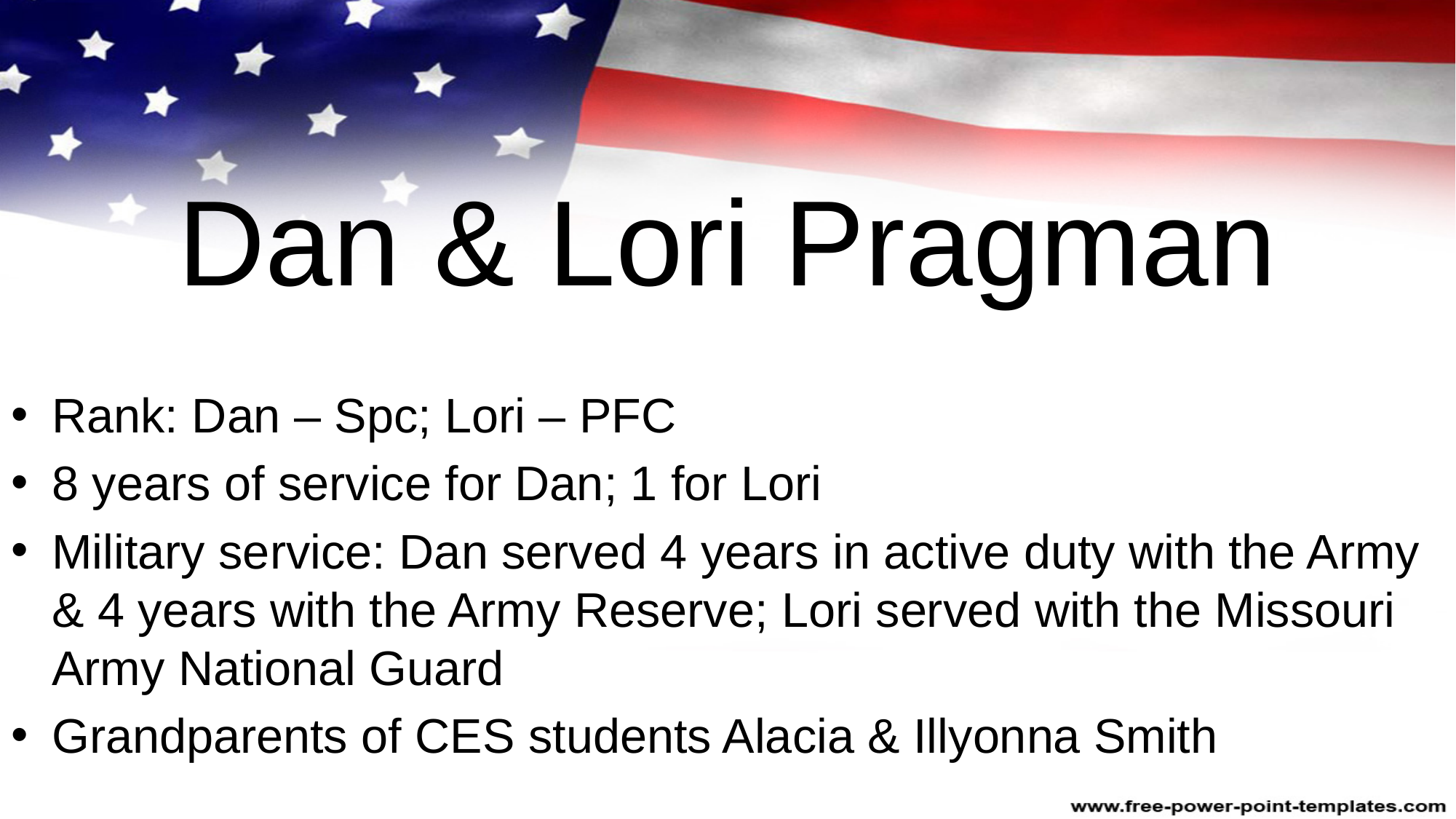

# Dan & Lori Pragman
Rank: Dan – Spc; Lori – PFC
8 years of service for Dan; 1 for Lori
Military service: Dan served 4 years in active duty with the Army & 4 years with the Army Reserve; Lori served with the Missouri Army National Guard
Grandparents of CES students Alacia & Illyonna Smith